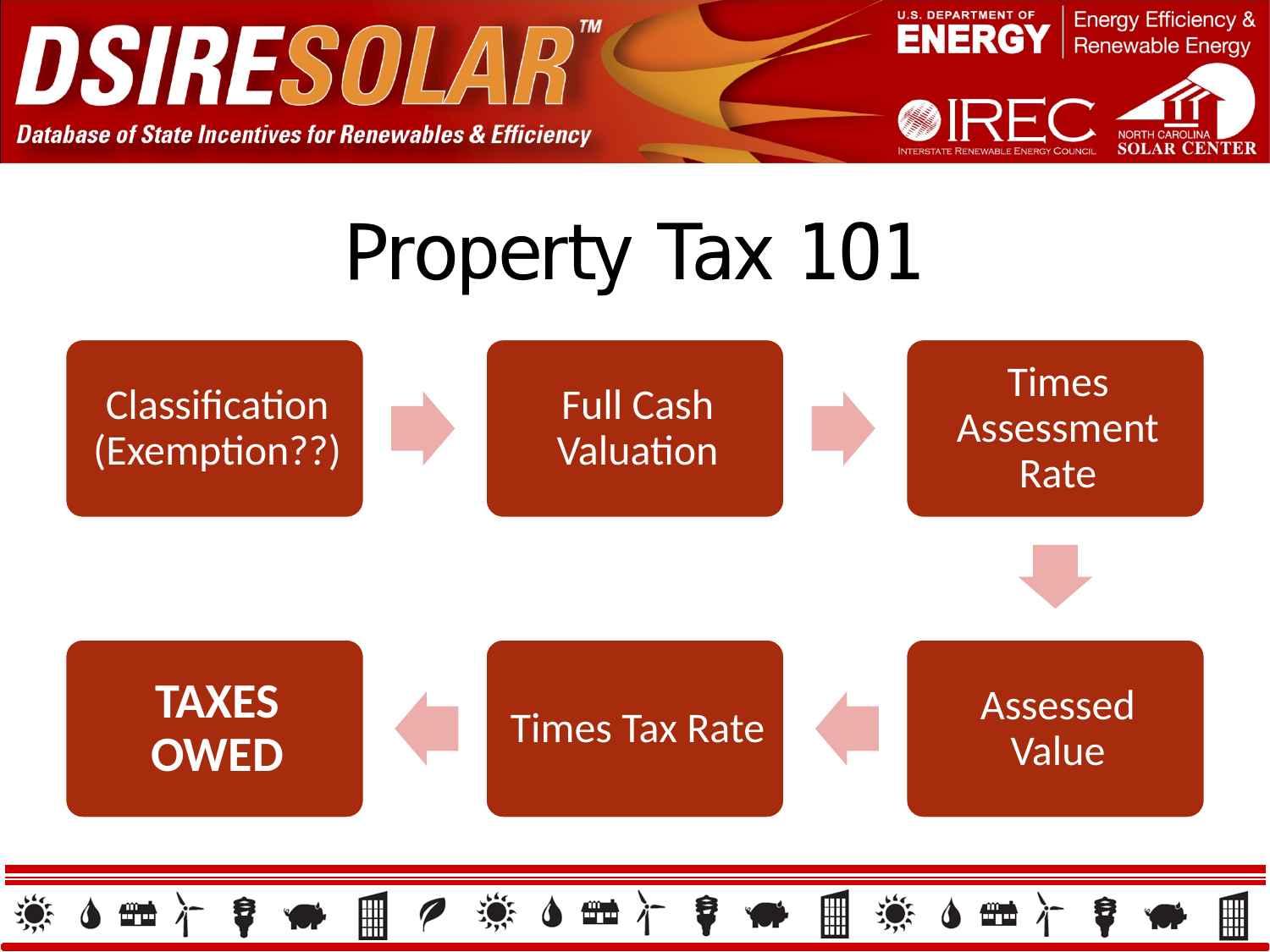

# Property Tax 101
Classification (Exemption??)

Full Cash Valuation

Times Assessment Rate

Assessed Value

Times Tax Rate

TAXES OWED